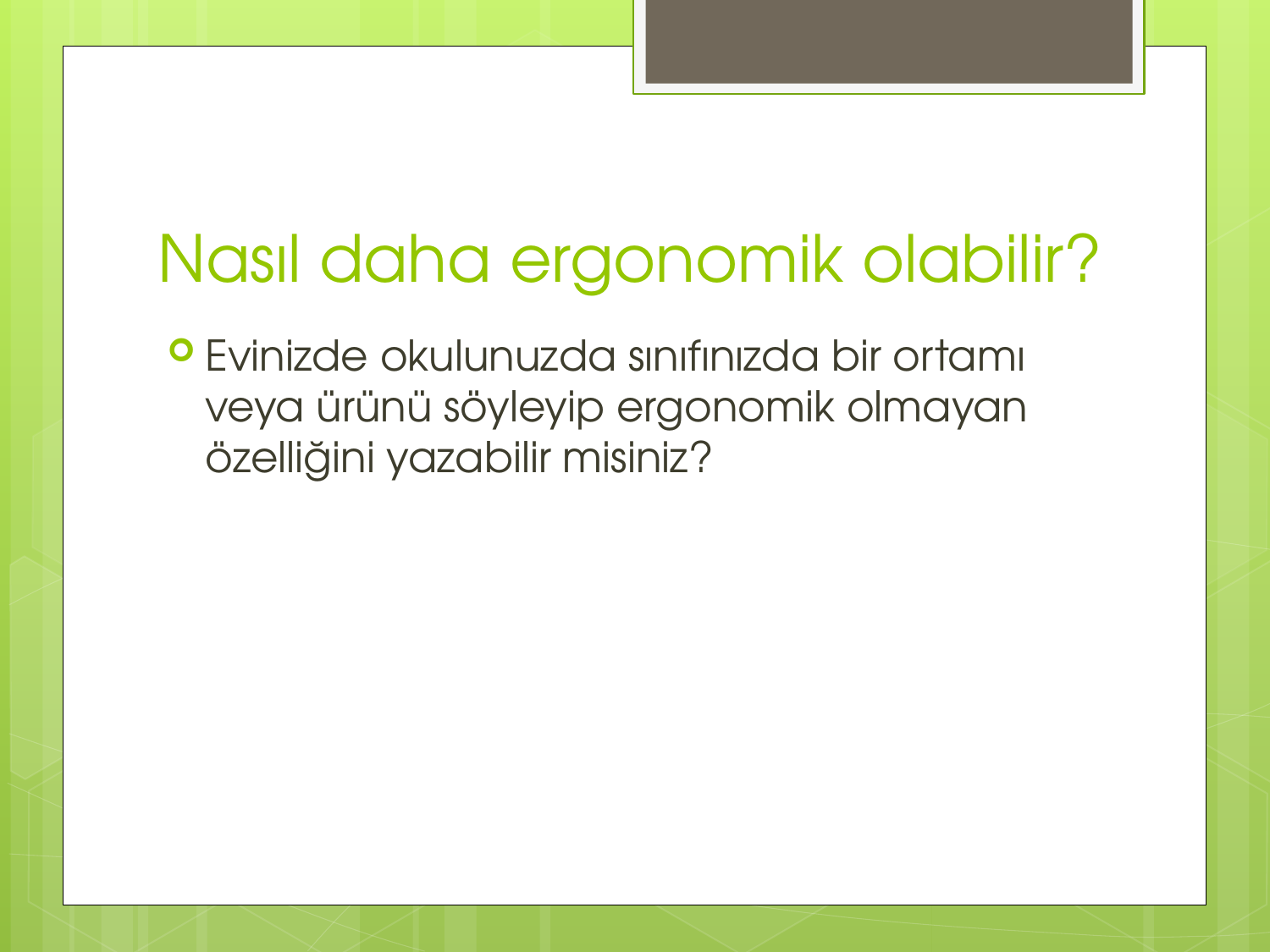

# Nasıl daha ergonomik olabilir?
Evinizde okulunuzda sınıfınızda bir ortamı veya ürünü söyleyip ergonomik olmayan özelliğini yazabilir misiniz?